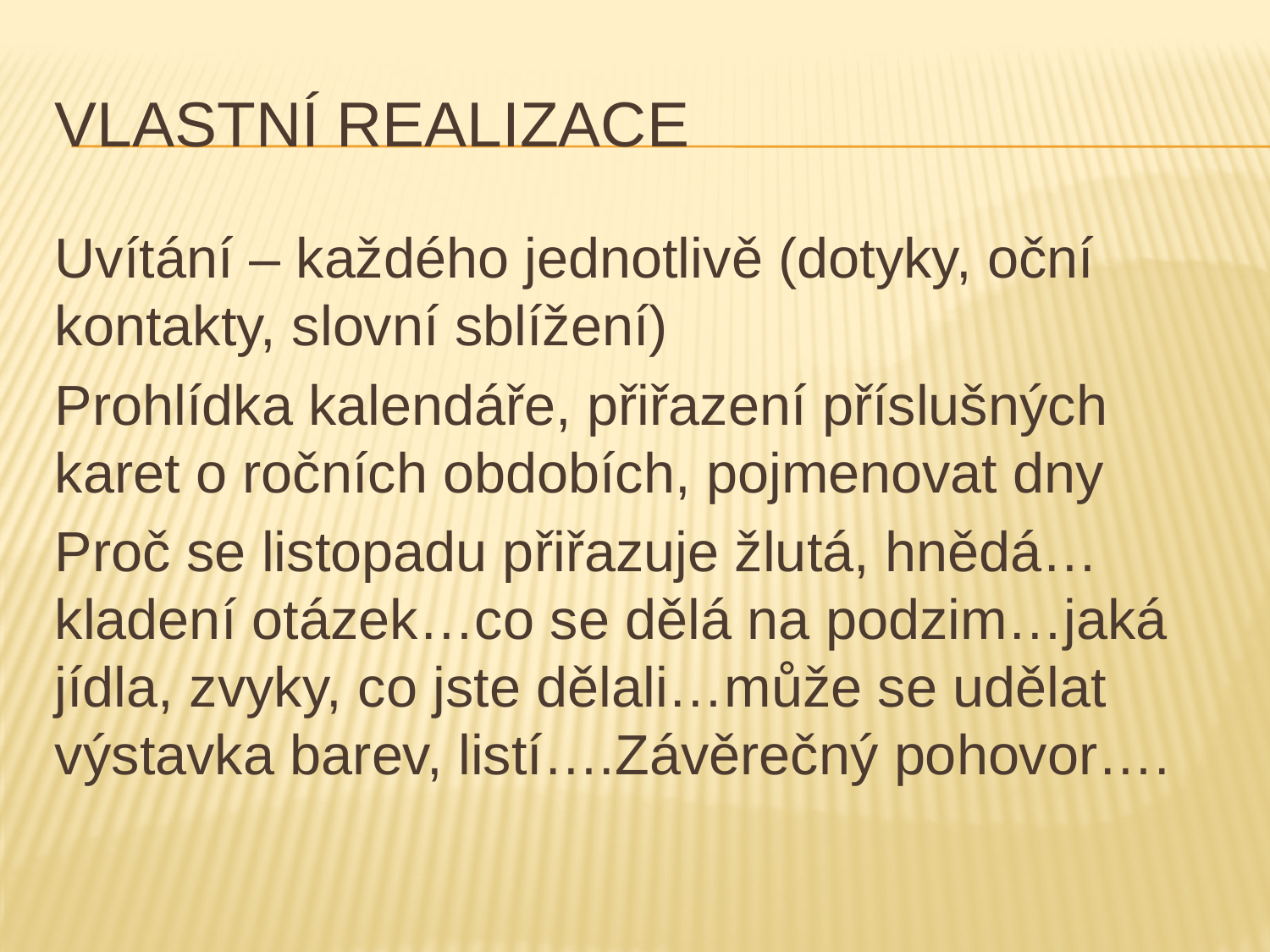

# Vlastní realizace
Uvítání – každého jednotlivě (dotyky, oční kontakty, slovní sblížení)
Prohlídka kalendáře, přiřazení příslušných karet o ročních obdobích, pojmenovat dny
Proč se listopadu přiřazuje žlutá, hnědá…kladení otázek…co se dělá na podzim…jaká jídla, zvyky, co jste dělali…může se udělat výstavka barev, listí….Závěrečný pohovor….